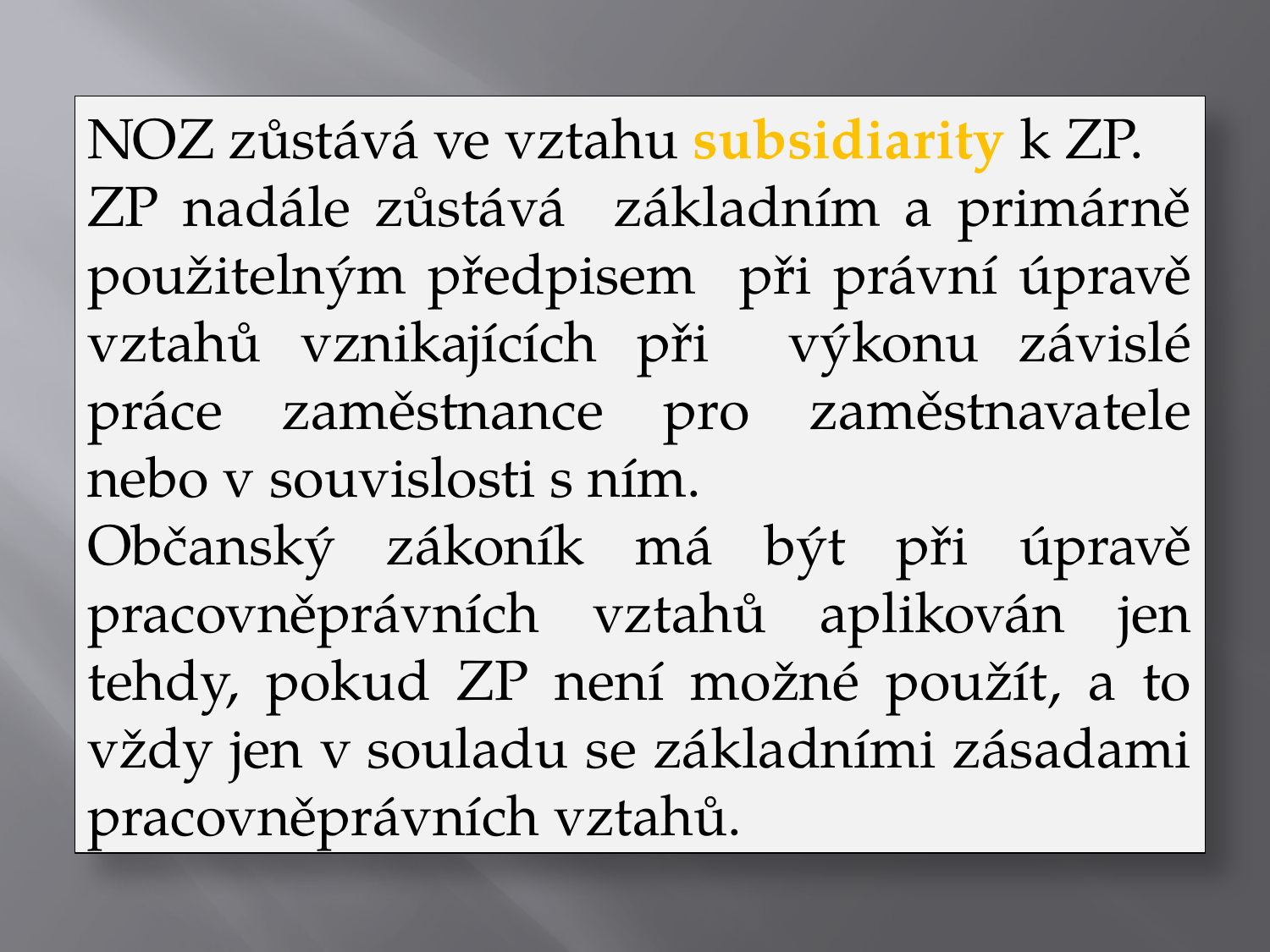

NOZ zůstává ve vztahu subsidiarity k ZP.
ZP nadále zůstává  základním a primárně použitelným předpisem  při právní úpravě vztahů vznikajících při  výkonu závislé práce zaměstnance pro zaměstnavatele nebo v souvislosti s ním.
Občanský zákoník má být při úpravě pracovněprávních vztahů aplikován jen tehdy, pokud ZP není možné použít, a to vždy jen v souladu se základními zásadami pracovněprávních vztahů.